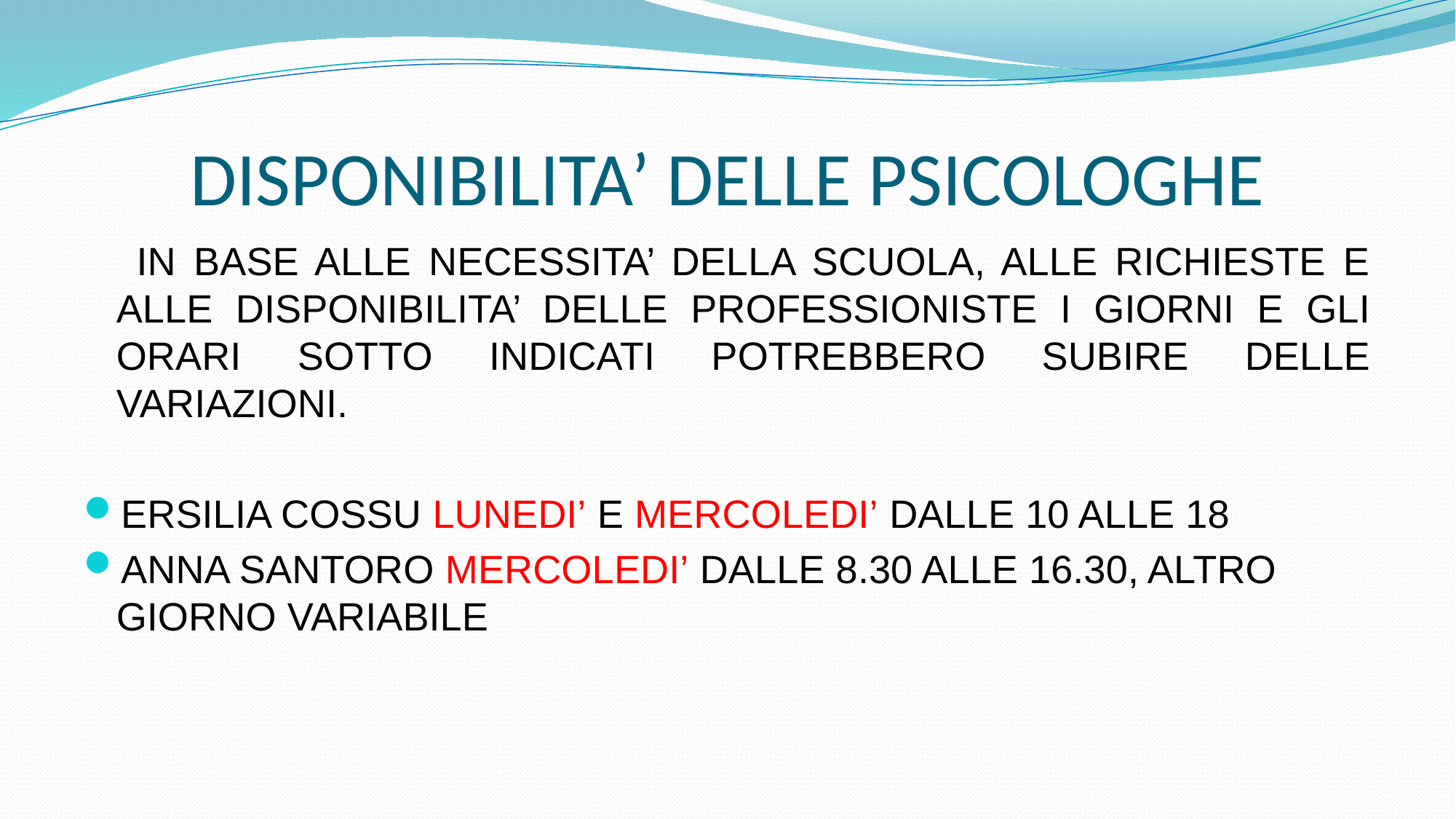

# DISPONIBILITA’ DELLE PSICOLOGHE
   IN BASE ALLE NECESSITA’ DELLA SCUOLA, ALLE RICHIESTE E ALLE DISPONIBILITA’ DELLE PROFESSIONISTE I GIORNI E GLI ORARI SOTTO INDICATI POTREBBERO SUBIRE DELLE VARIAZIONI.

ERSILIA COSSU LUNEDI’ E MERCOLEDI’ DALLE 10 ALLE 18
ANNA SANTORO MERCOLEDI’ DALLE 8.30 ALLE 16.30, ALTRO GIORNO VARIABILE